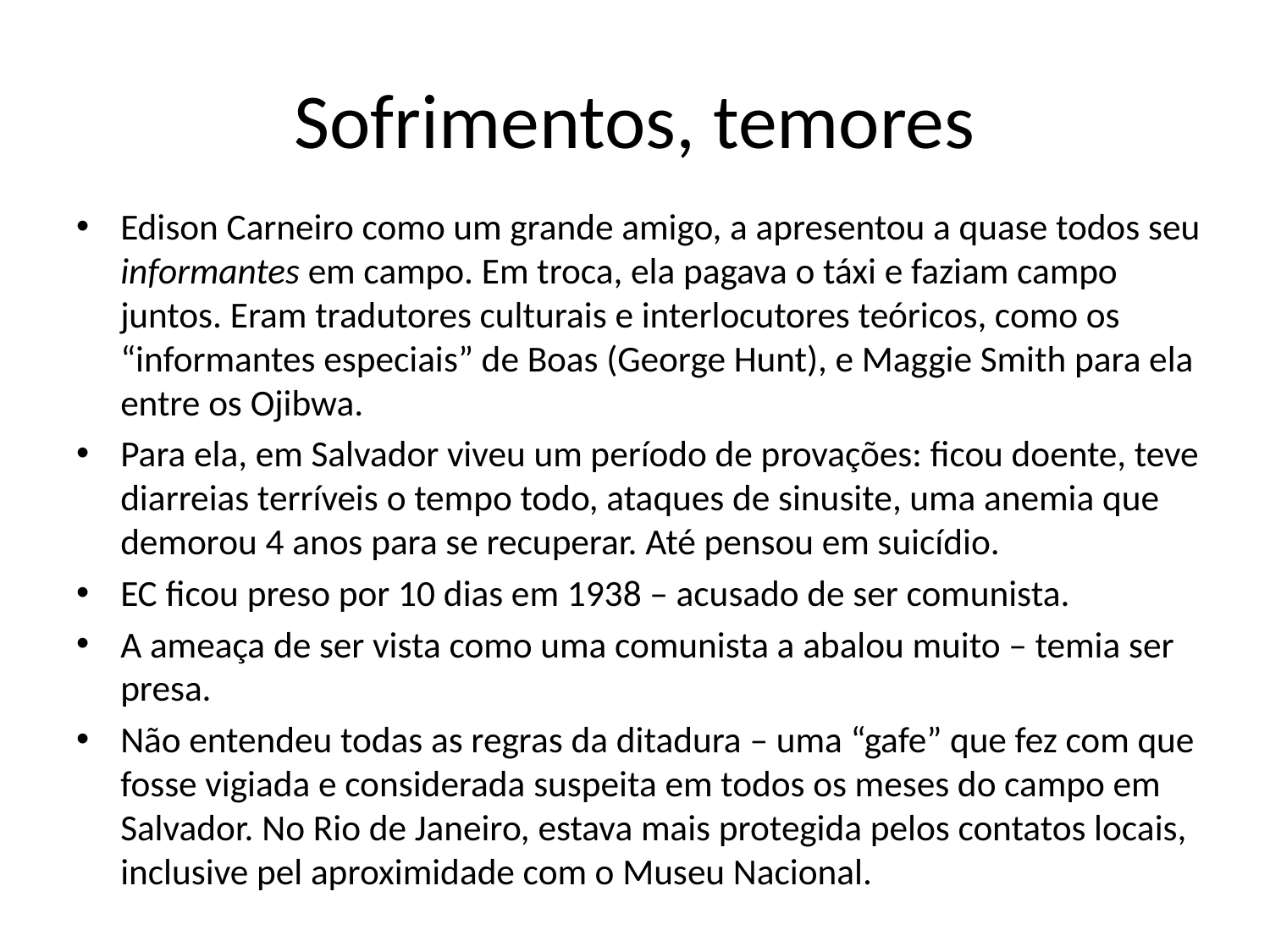

# Sofrimentos, temores
Edison Carneiro como um grande amigo, a apresentou a quase todos seu informantes em campo. Em troca, ela pagava o táxi e faziam campo juntos. Eram tradutores culturais e interlocutores teóricos, como os “informantes especiais” de Boas (George Hunt), e Maggie Smith para ela entre os Ojibwa.
Para ela, em Salvador viveu um período de provações: ficou doente, teve diarreias terríveis o tempo todo, ataques de sinusite, uma anemia que demorou 4 anos para se recuperar. Até pensou em suicídio.
EC ficou preso por 10 dias em 1938 – acusado de ser comunista.
A ameaça de ser vista como uma comunista a abalou muito – temia ser presa.
Não entendeu todas as regras da ditadura – uma “gafe” que fez com que fosse vigiada e considerada suspeita em todos os meses do campo em Salvador. No Rio de Janeiro, estava mais protegida pelos contatos locais, inclusive pel aproximidade com o Museu Nacional.